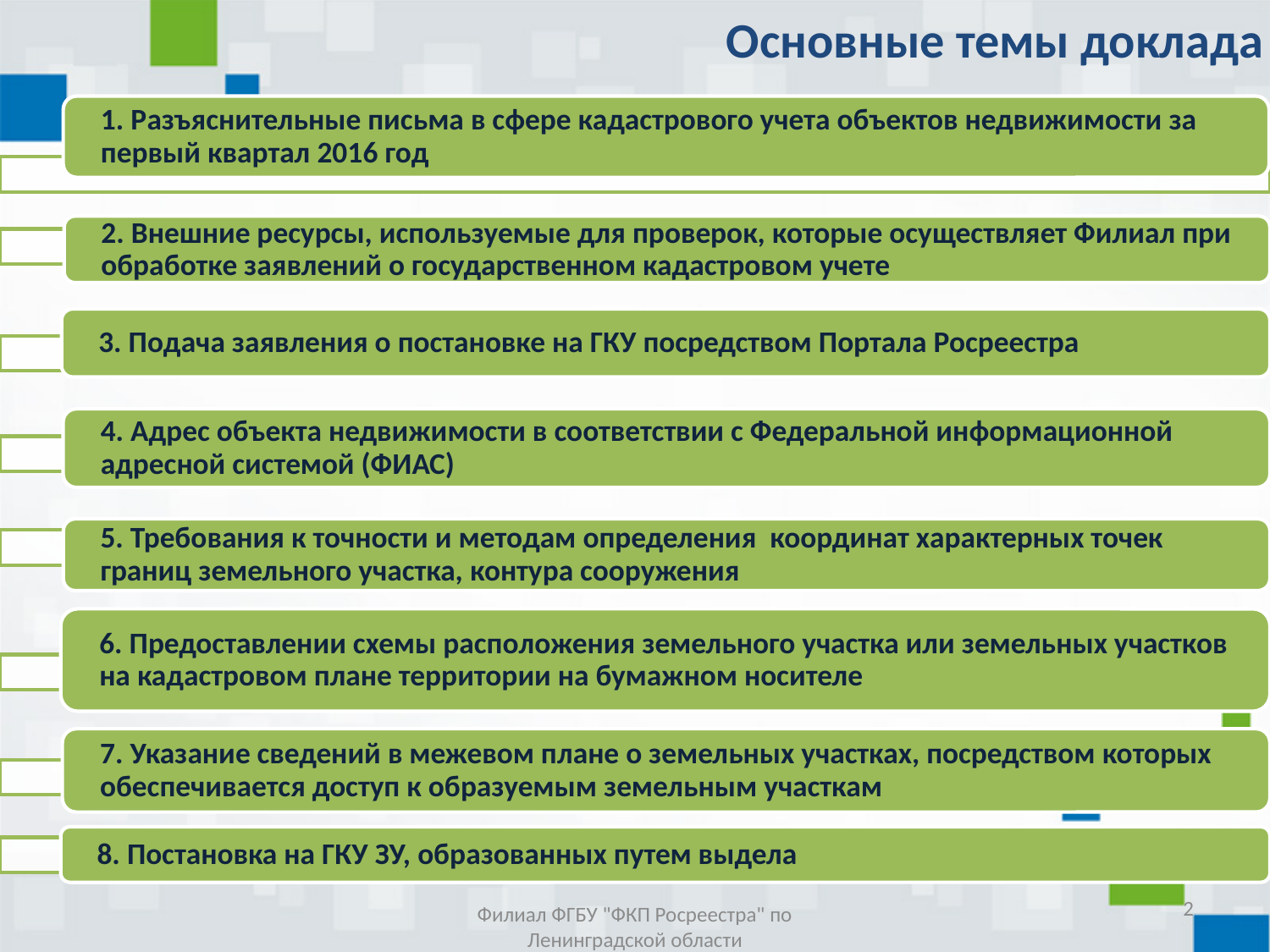

Основные темы доклада
1. Разъяснительные письма в сфере кадастрового учета объектов недвижимости за первый квартал 2016 год
2. Внешние ресурсы, используемые для проверок, которые осуществляет Филиал при обработке заявлений о государственном кадастровом учете
3. Подача заявления о постановке на ГКУ посредством Портала Росреестра
4. Адрес объекта недвижимости в соответствии с Федеральной информационной адресной системой (ФИАС)
5. Требования к точности и методам определения  координат характерных точек границ земельного участка, контура сооружения
6. Предоставлении схемы расположения земельного участка или земельных участков на кадастровом плане территории на бумажном носителе
7. Указание сведений в межевом плане о земельных участках, посредством которых обеспечивается доступ к образуемым земельным участкам
8. Постановка на ГКУ ЗУ, образованных путем выдела
2
Филиал ФГБУ "ФКП Росреестра" по Ленинградской области